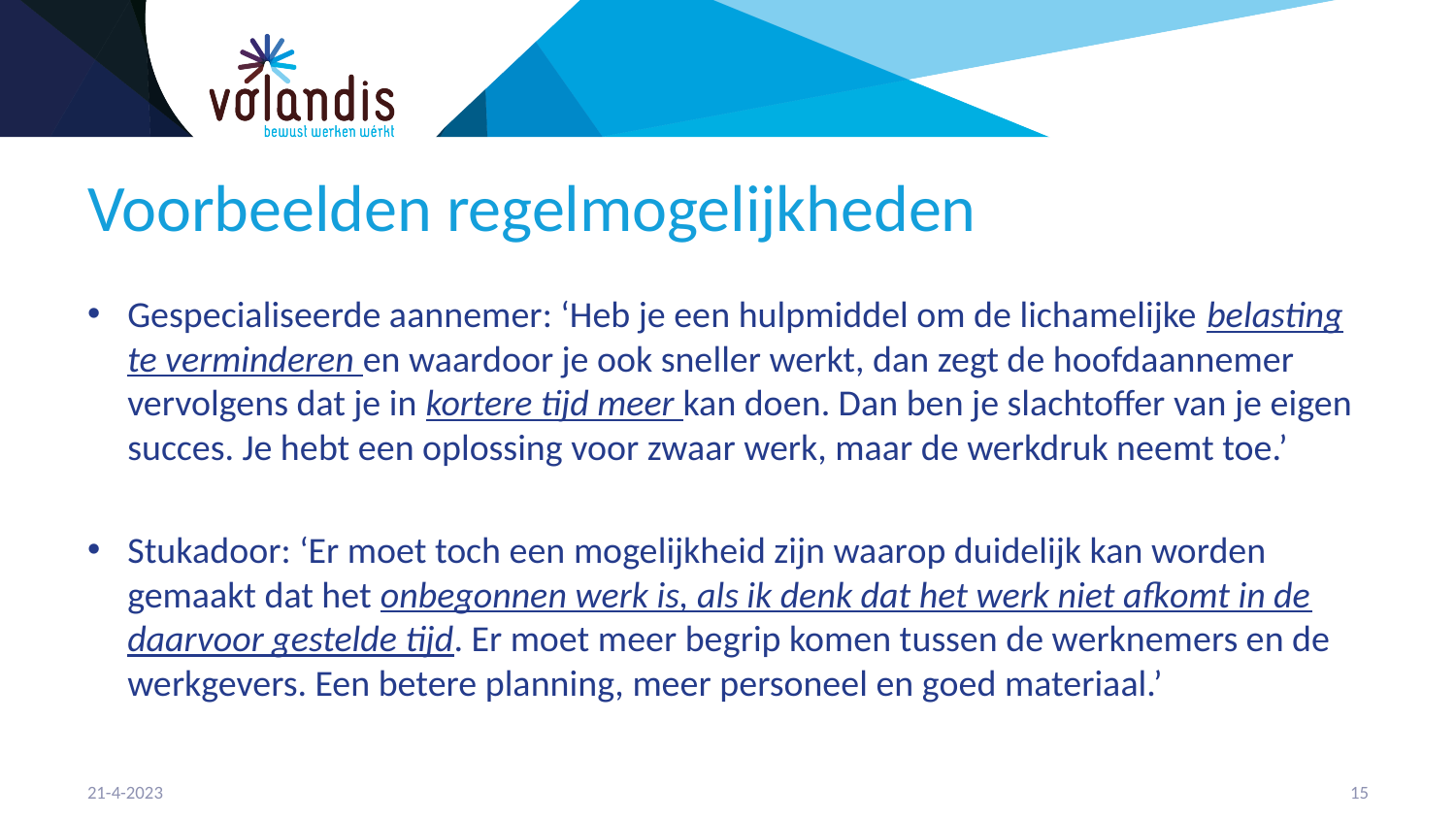

# Voorbeelden regelmogelijkheden
Gespecialiseerde aannemer: ‘Heb je een hulpmiddel om de lichamelijke belasting te verminderen en waardoor je ook sneller werkt, dan zegt de hoofdaannemer vervolgens dat je in kortere tijd meer kan doen. Dan ben je slachtoffer van je eigen succes. Je hebt een oplossing voor zwaar werk, maar de werkdruk neemt toe.’

Stukadoor: ‘Er moet toch een mogelijkheid zijn waarop duidelijk kan worden gemaakt dat het onbegonnen werk is, als ik denk dat het werk niet afkomt in de daarvoor gestelde tijd. Er moet meer begrip komen tussen de werknemers en de werkgevers. Een betere planning, meer personeel en goed materiaal.’

21-4-2023
15